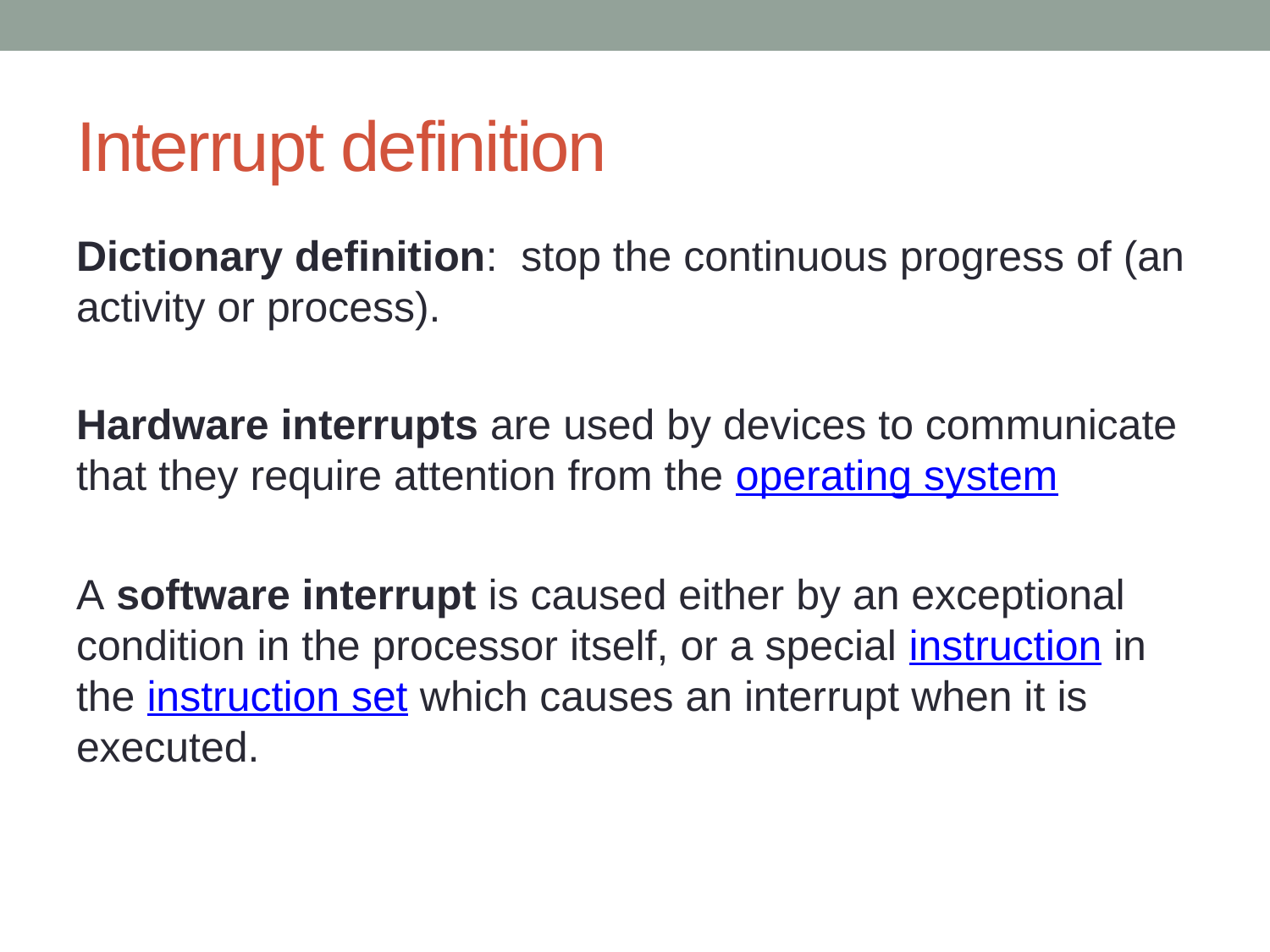

# Interrupt definition
Dictionary definition:  stop the continuous progress of (an activity or process).

Hardware interrupts are used by devices to communicate that they require attention from the operating system

A software interrupt is caused either by an exceptional condition in the processor itself, or a special instruction in the instruction set which causes an interrupt when it is executed.